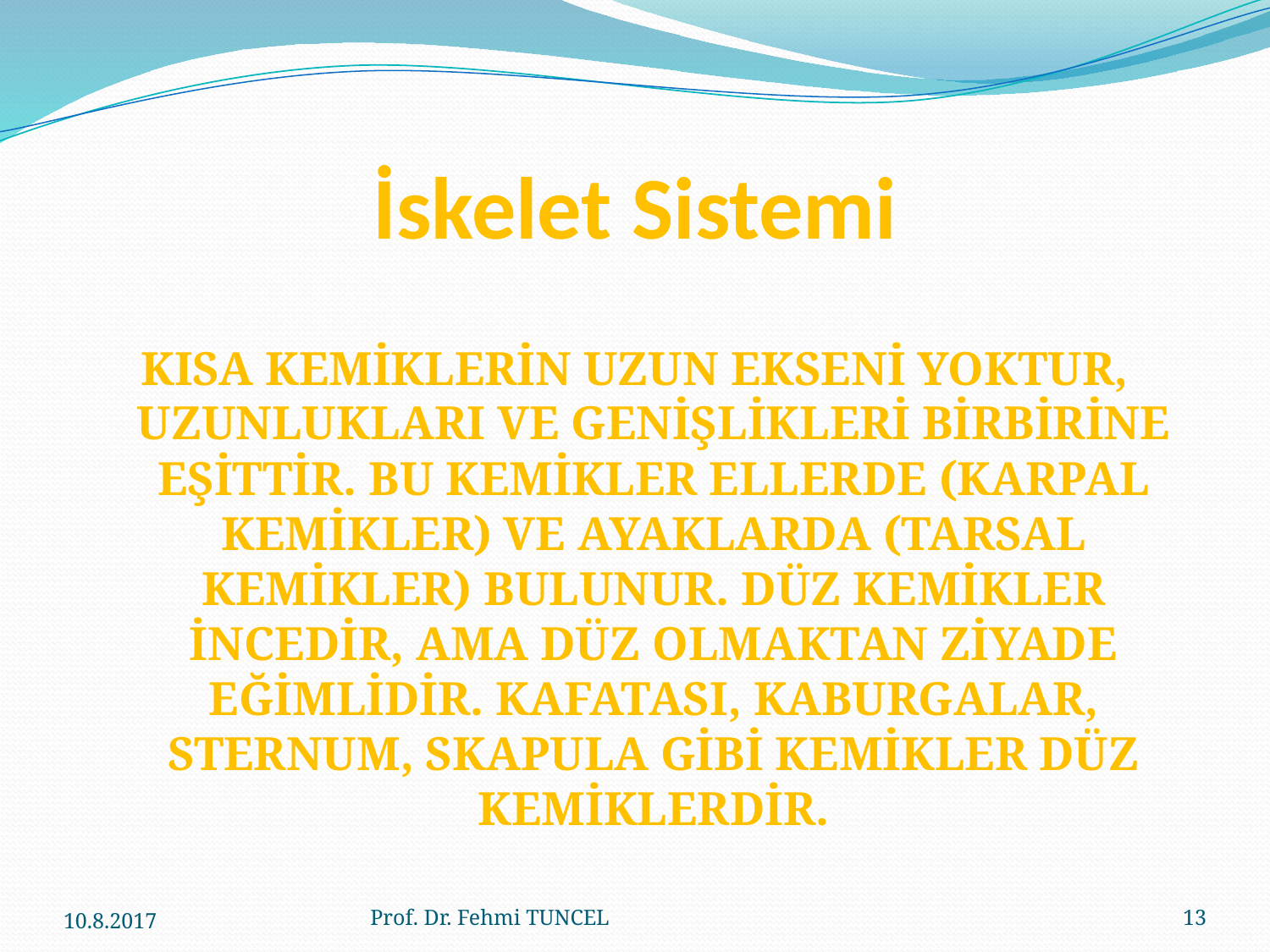

# İskelet Sistemi

KISA KEMİKLERİN UZUN EKSENİ YOKTUR, UZUNLUKLARI VE GENİŞLİKLERİ BİRBİRİNE EŞİTTİR. BU KEMİKLER ELLERDE (KARPAL KEMİKLER) VE AYAKLARDA (TARSAL KEMİKLER) BULUNUR. DÜZ KEMİKLER İNCEDİR, AMA DÜZ OLMAKTAN ZİYADE EĞİMLİDİR. KAFATASI, KABURGALAR, STERNUM, SKAPULA GİBİ KEMİKLER DÜZ KEMİKLERDİR.
10.8.2017
Prof. Dr. Fehmi TUNCEL
13